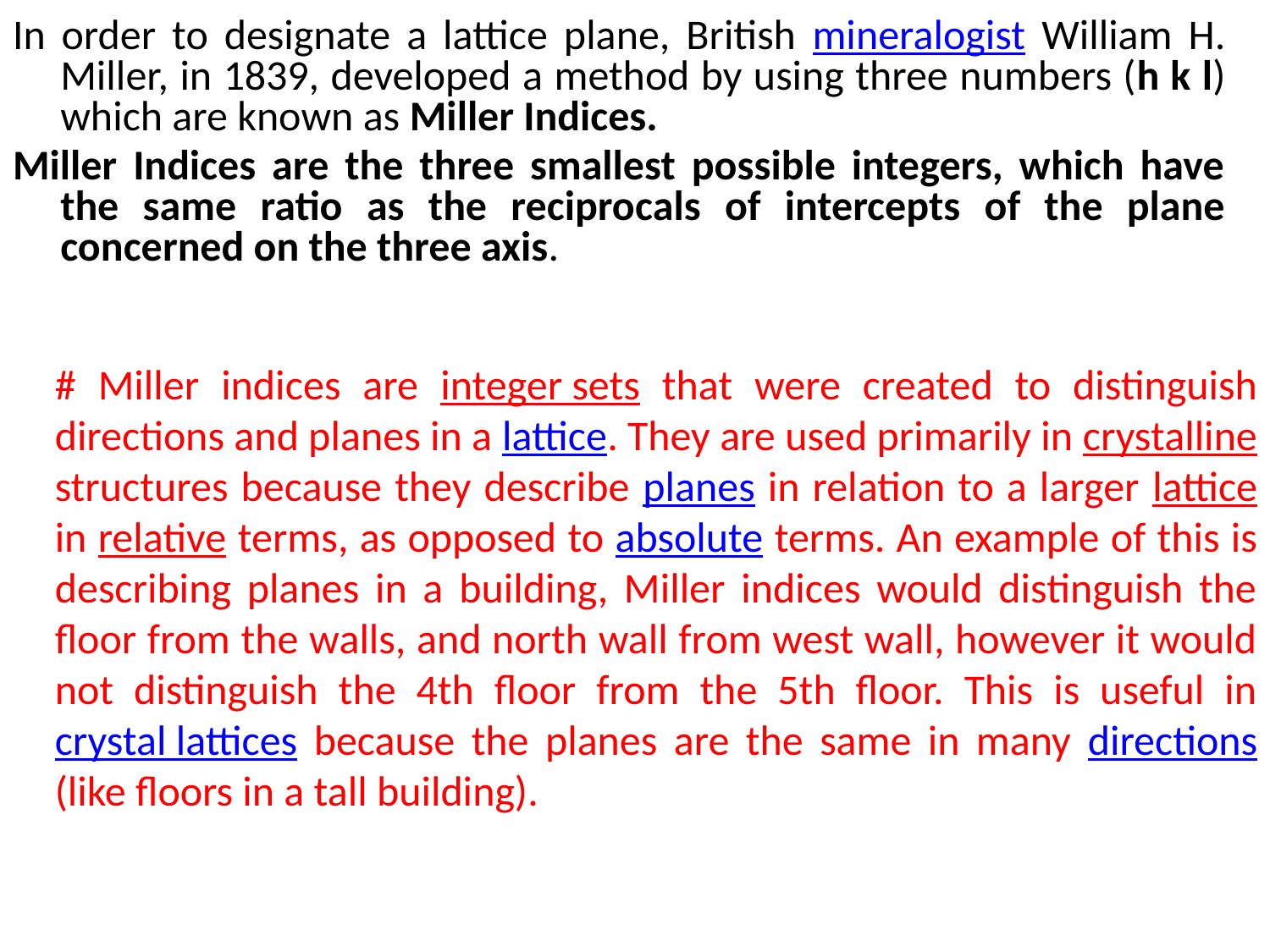

In order to designate a lattice plane, British mineralogist William H. Miller, in 1839, developed a method by using three numbers (h k l) which are known as Miller Indices.
Miller Indices are the three smallest possible integers, which have the same ratio as the reciprocals of intercepts of the plane concerned on the three axis.
# Miller indices are integer sets that were created to distinguish directions and planes in a lattice. They are used primarily in crystalline structures because they describe planes in relation to a larger lattice in relative terms, as opposed to absolute terms. An example of this is describing planes in a building, Miller indices would distinguish the floor from the walls, and north wall from west wall, however it would not distinguish the 4th floor from the 5th floor. This is useful in crystal lattices because the planes are the same in many directions(like floors in a tall building).